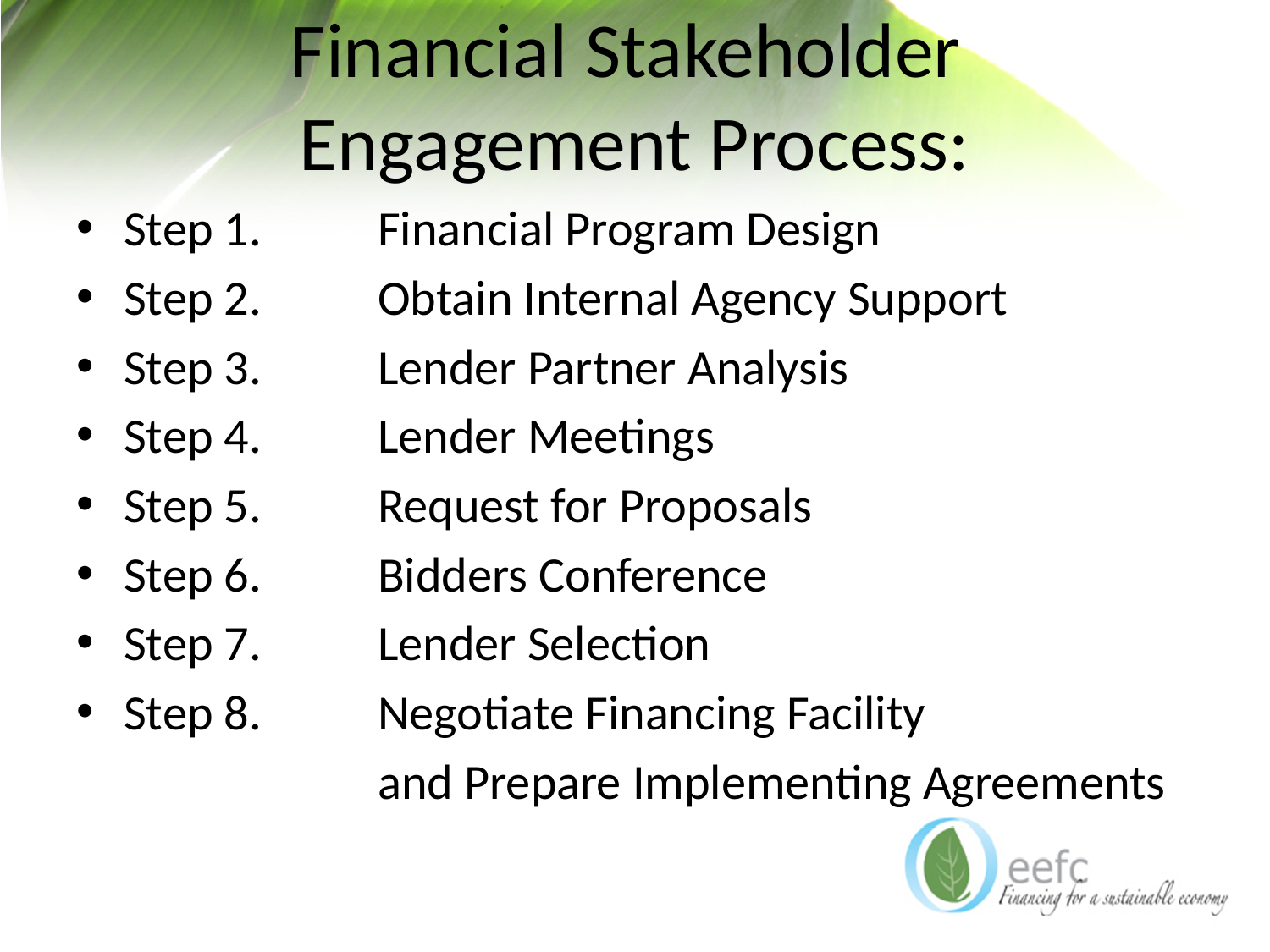

# Financial Stakeholder Engagement Process:
Step 1.	Financial Program Design
Step 2.	Obtain Internal Agency Support
Step 3.    	Lender Partner Analysis
Step 4.	Lender Meetings
Step 5.	Request for Proposals
Step 6. 	Bidders Conference
Step 7. 	Lender Selection
Step 8.	Negotiate Financing Facility
			and Prepare Implementing Agreements